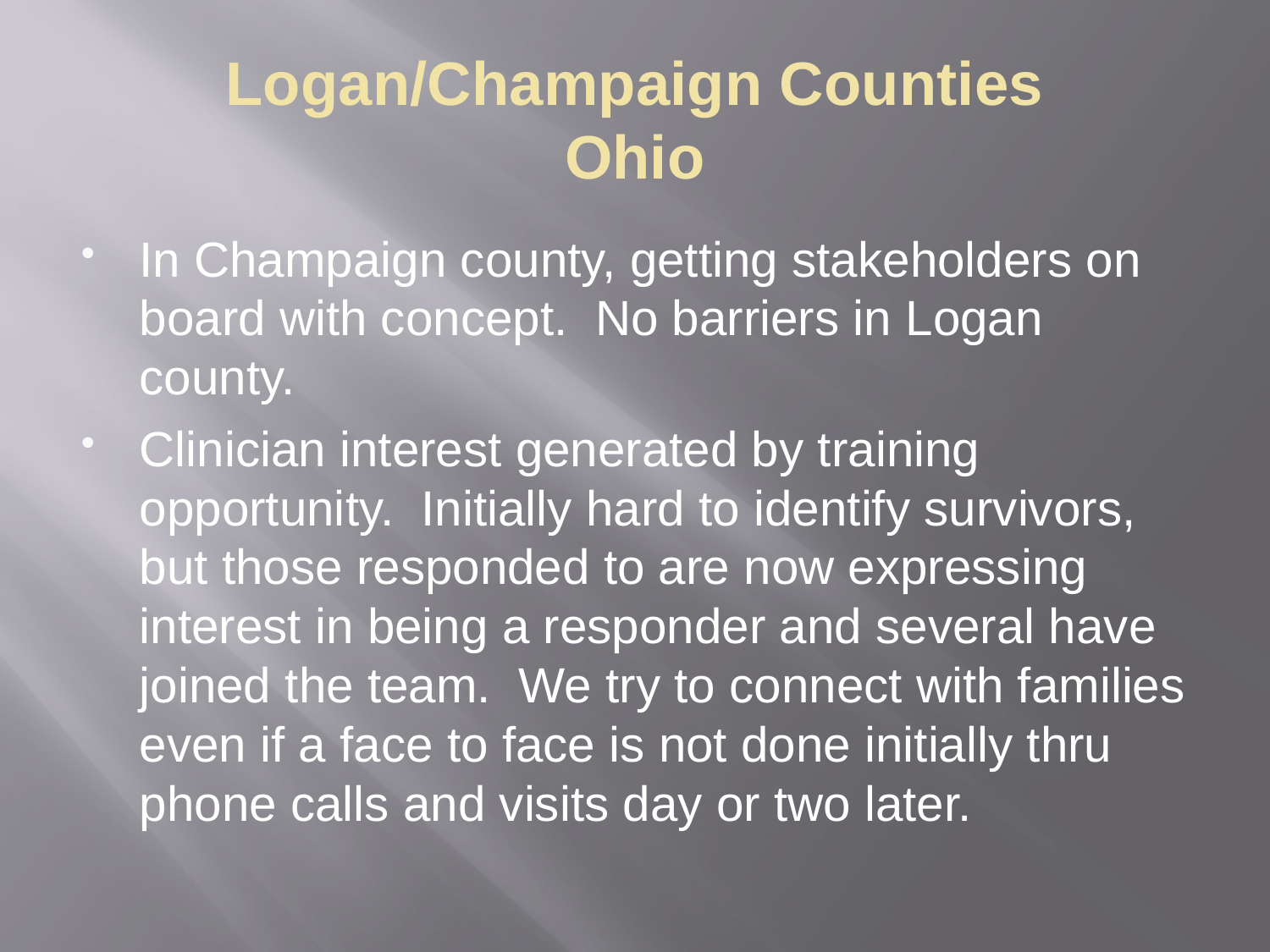

# Logan/Champaign Counties Ohio
In Champaign county, getting stakeholders on board with concept.  No barriers in Logan county.
Clinician interest generated by training opportunity.  Initially hard to identify survivors, but those responded to are now expressing interest in being a responder and several have joined the team.  We try to connect with families even if a face to face is not done initially thru phone calls and visits day or two later.